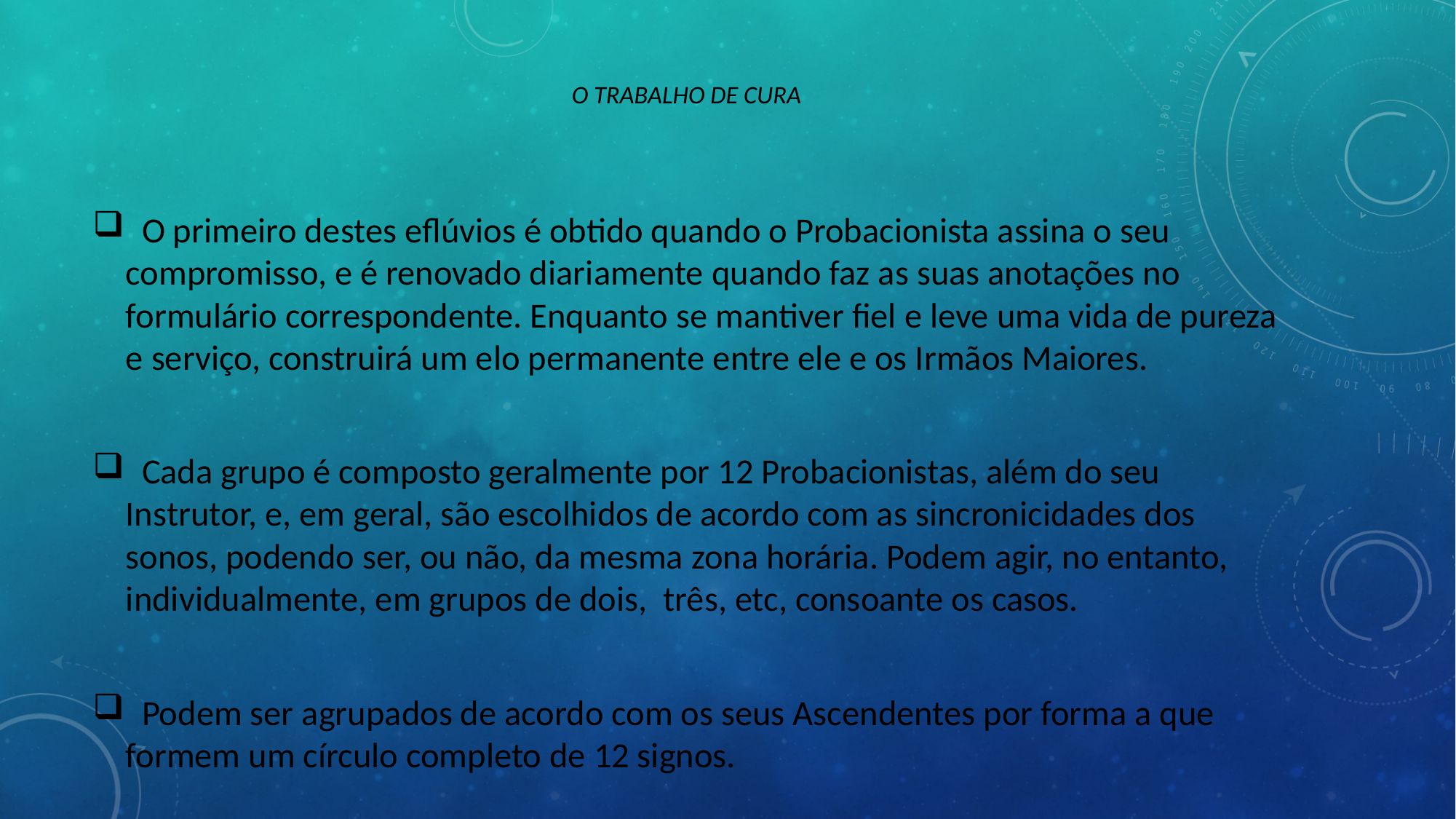

# O TRABALHO DE CURA

  O primeiro destes eflúvios é obtido quando o Probacionista assina o seu compromisso, e é renovado diariamente quando faz as suas anotações no formulário correspondente. Enquanto se mantiver fiel e leve uma vida de pureza e serviço, construirá um elo permanente entre ele e os Irmãos Maiores.

  Cada grupo é composto geralmente por 12 Probacionistas, além do seu Instrutor, e, em geral, são escolhidos de acordo com as sincronicidades dos sonos, podendo ser, ou não, da mesma zona horária. Podem agir, no entanto, individualmente, em grupos de dois,  três, etc, consoante os casos.

  Podem ser agrupados de acordo com os seus Ascendentes por forma a que formem um círculo completo de 12 signos.